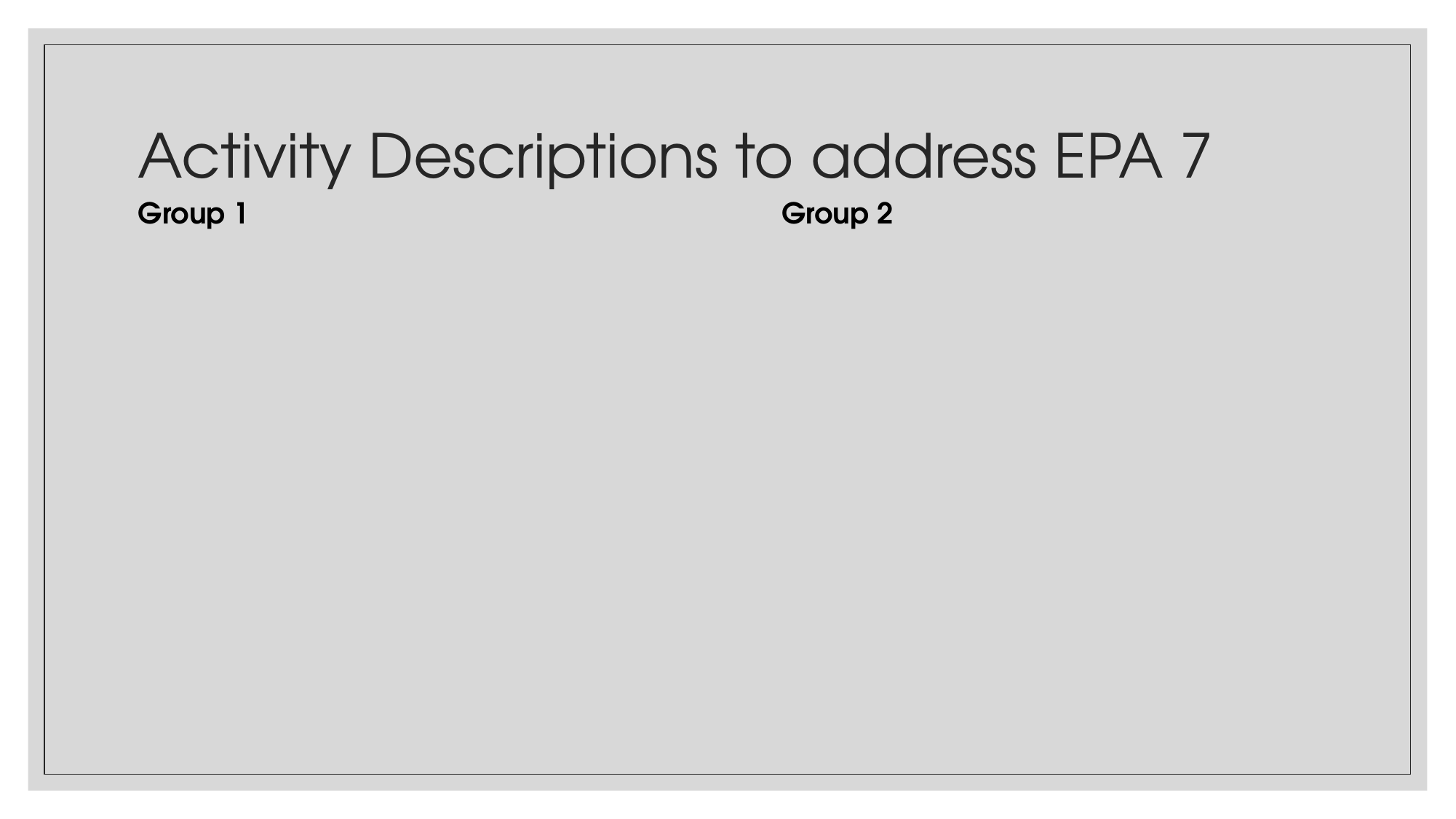

# Activity Descriptions to address EPA 7
Group 1
Group 2